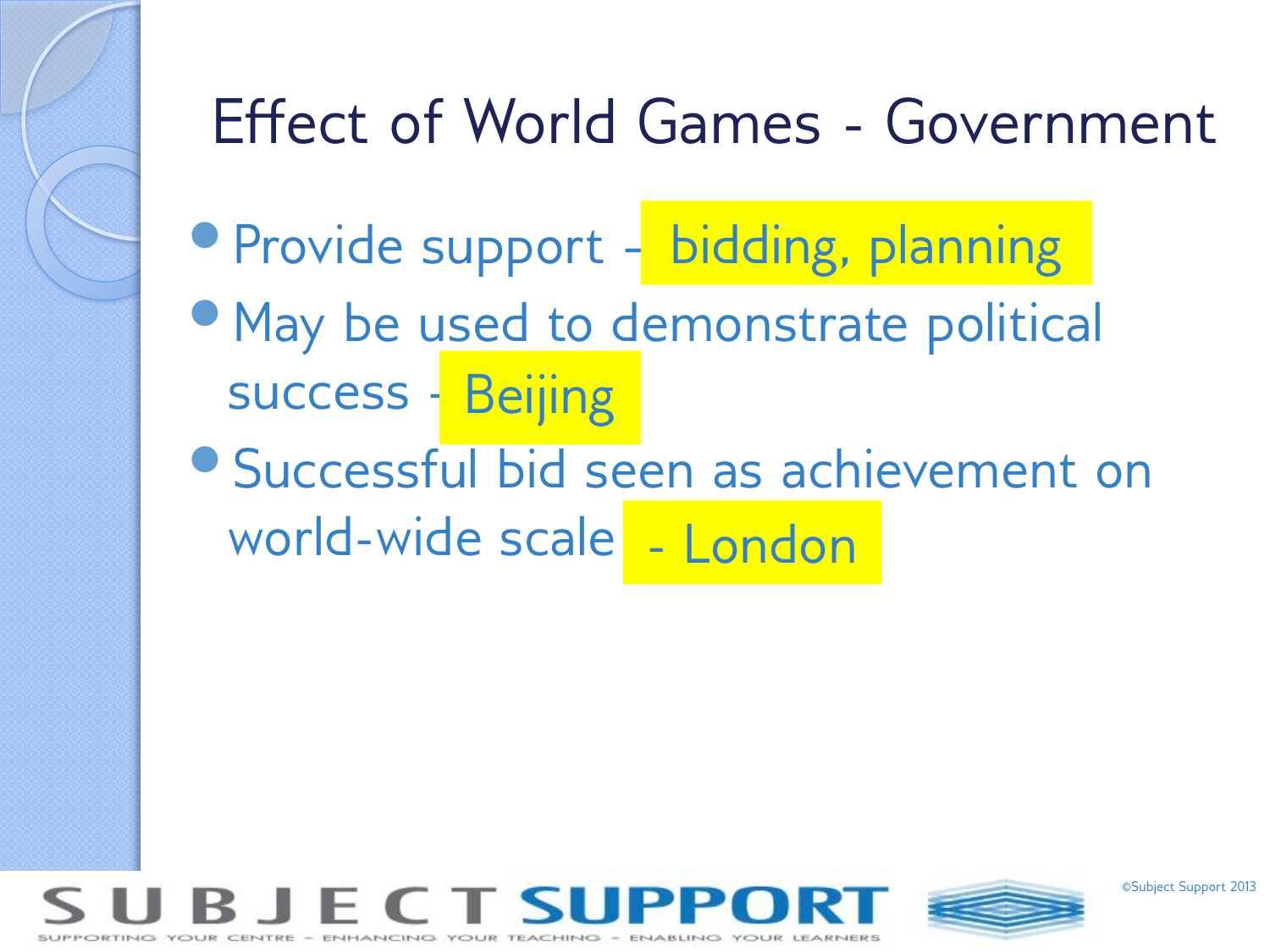

# Effect of World Games - Government
Provide support –
May be used to demonstrate political success –
Successful bid seen as achievement on world-wide scale
bidding, planning
Beijing
- London